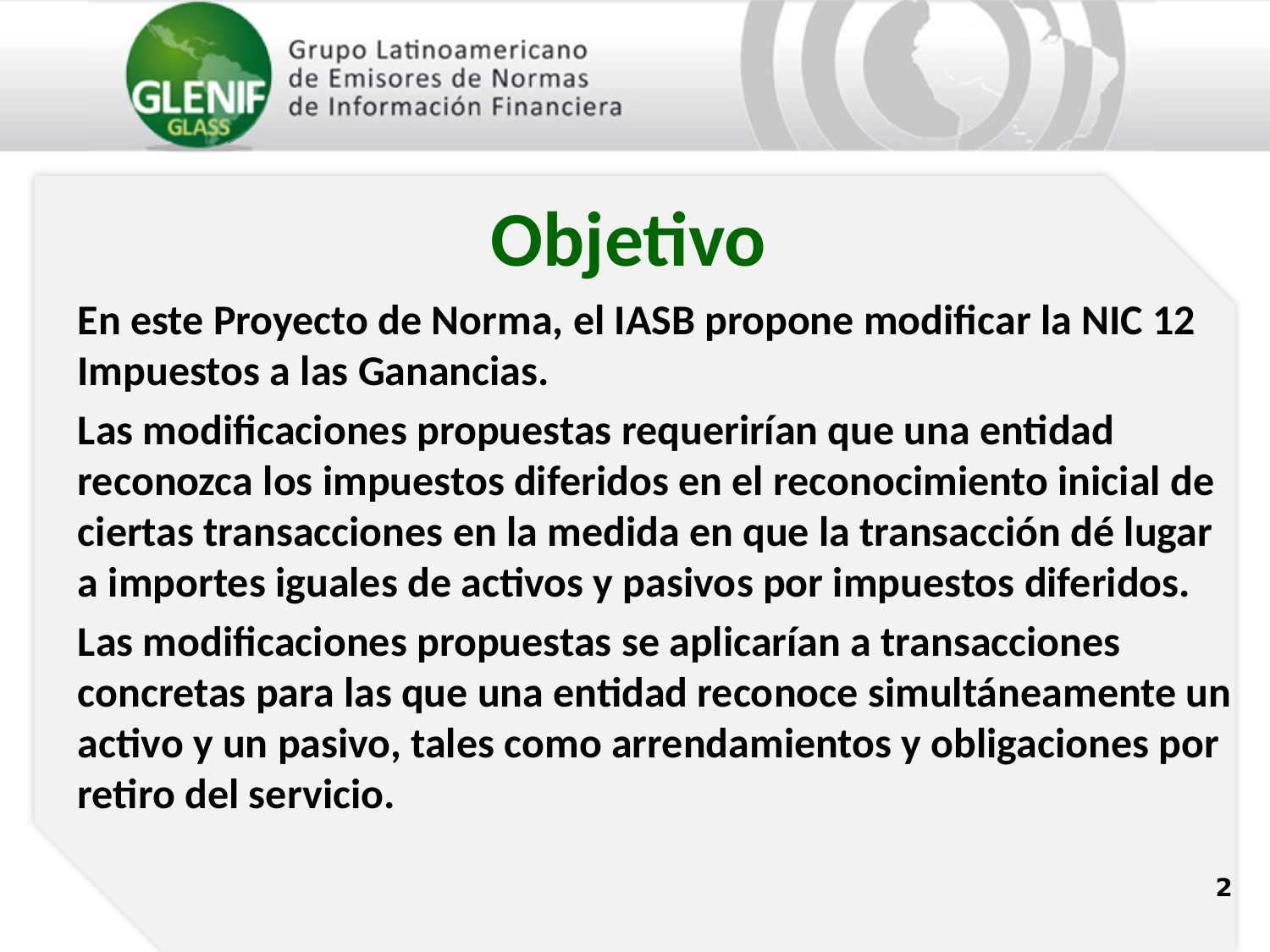

# Objetivo
En este Proyecto de Norma, el IASB propone modificar la NIC 12 Impuestos a las Ganancias.
Las modificaciones propuestas requerirían que una entidad reconozca los impuestos diferidos en el reconocimiento inicial de ciertas transacciones en la medida en que la transacción dé lugar a importes iguales de activos y pasivos por impuestos diferidos.
Las modificaciones propuestas se aplicarían a transacciones concretas para las que una entidad reconoce simultáneamente un activo y un pasivo, tales como arrendamientos y obligaciones por retiro del servicio.
2